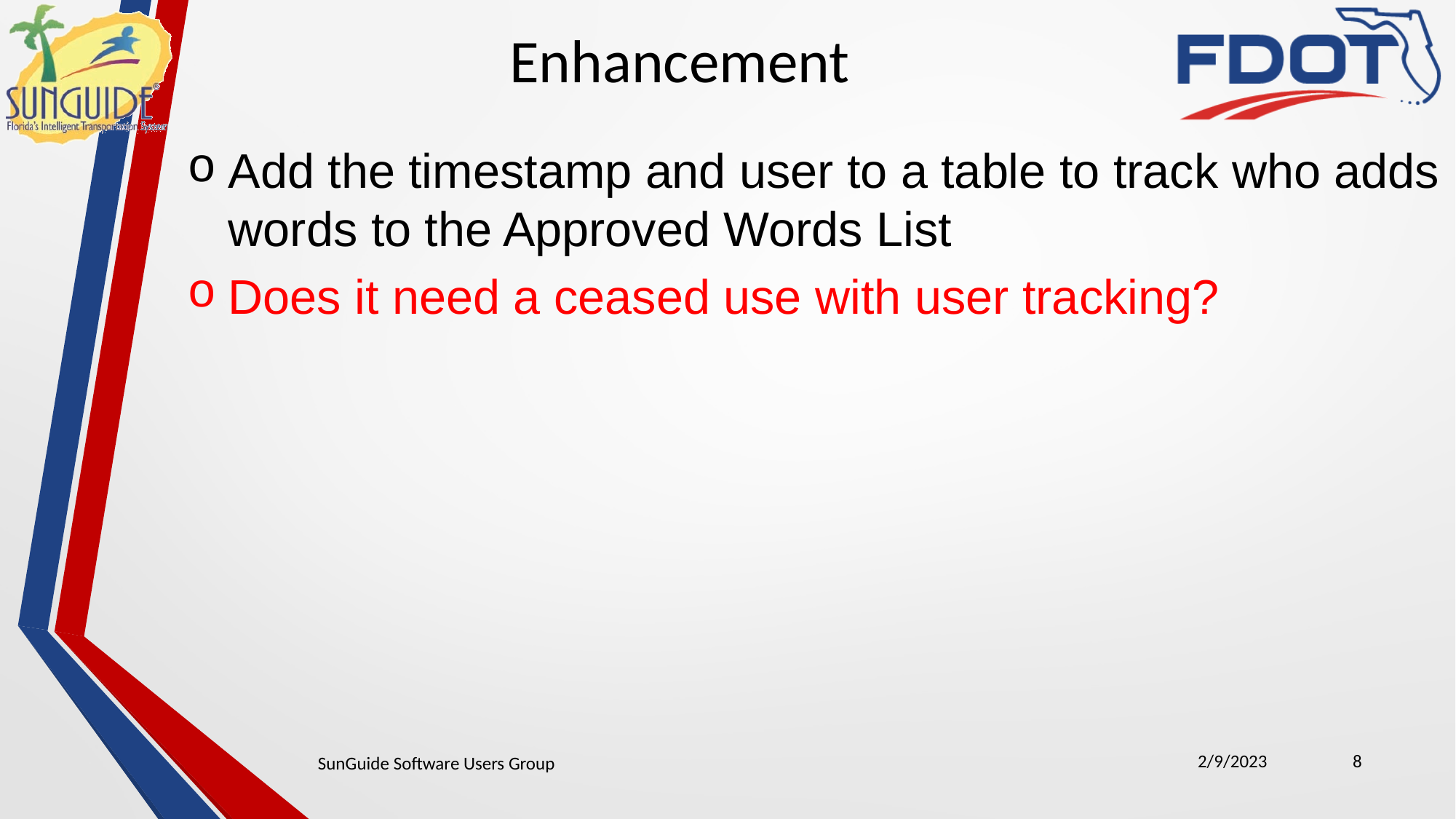

Enhancement
Add the timestamp and user to a table to track who adds words to the Approved Words List
Does it need a ceased use with user tracking?
2/9/2023
8
SunGuide Software Users Group